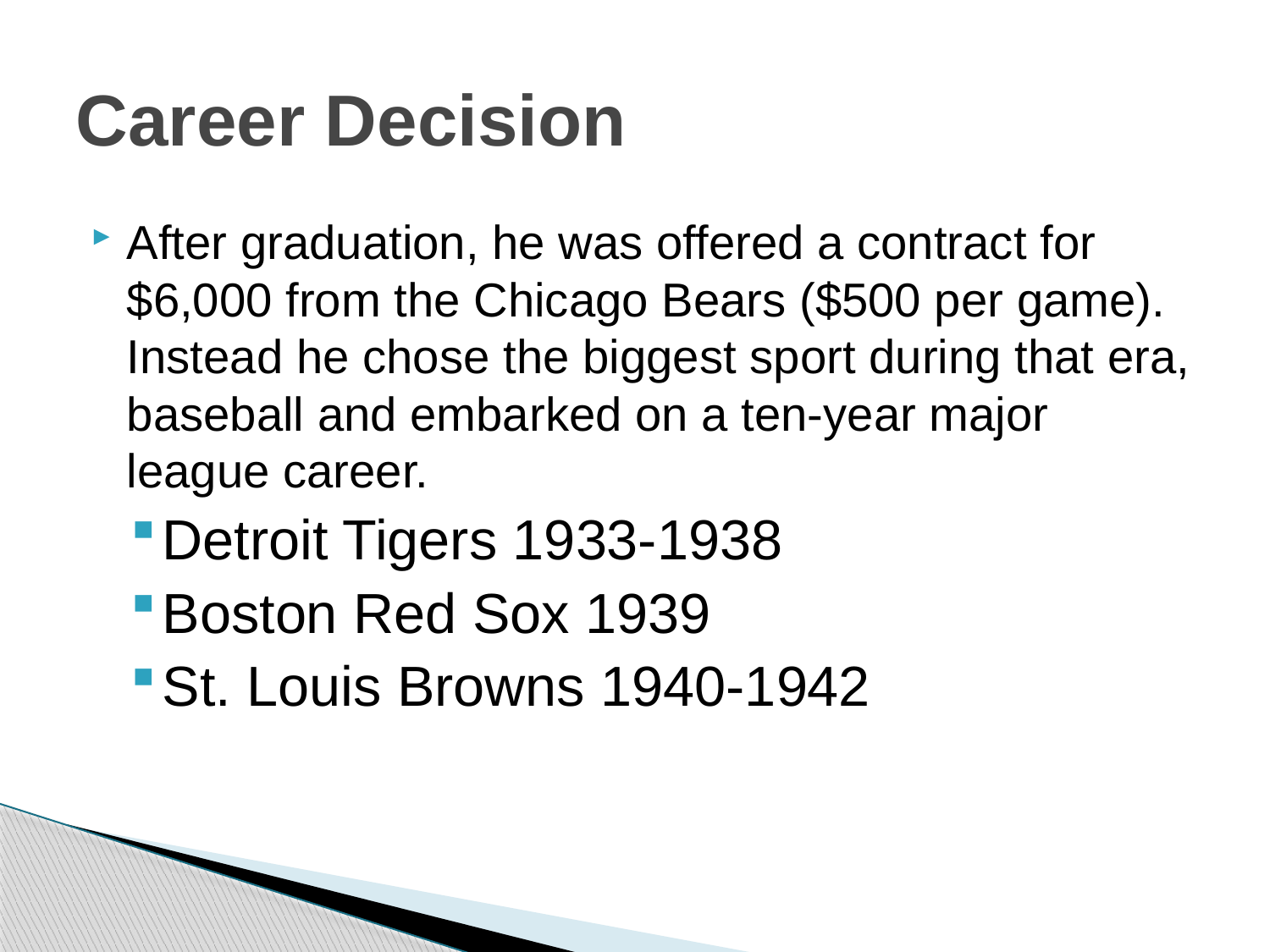

# Career Decision
After graduation, he was offered a contract for $6,000 from the Chicago Bears ($500 per game).  Instead he chose the biggest sport during that era, baseball and embarked on a ten-year major league career.
Detroit Tigers 1933-1938
Boston Red Sox 1939
St. Louis Browns 1940-1942